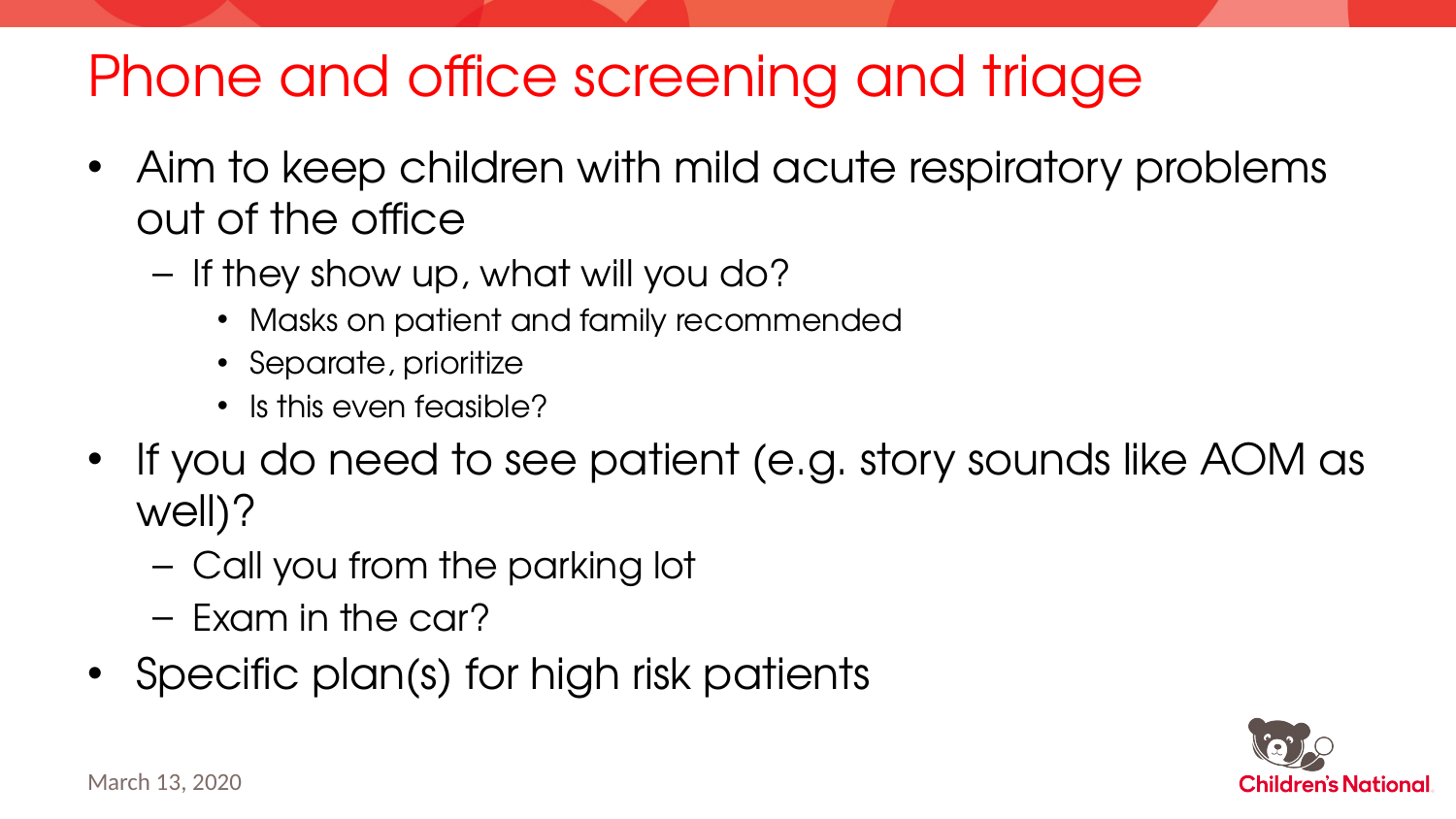

# Phone and office screening and triage
Aim to keep children with mild acute respiratory problems out of the office
If they show up, what will you do?
Masks on patient and family recommended
Separate, prioritize
Is this even feasible?
If you do need to see patient (e.g. story sounds like AOM as well)?
Call you from the parking lot
Exam in the car?
Specific plan(s) for high risk patients
March 13, 2020